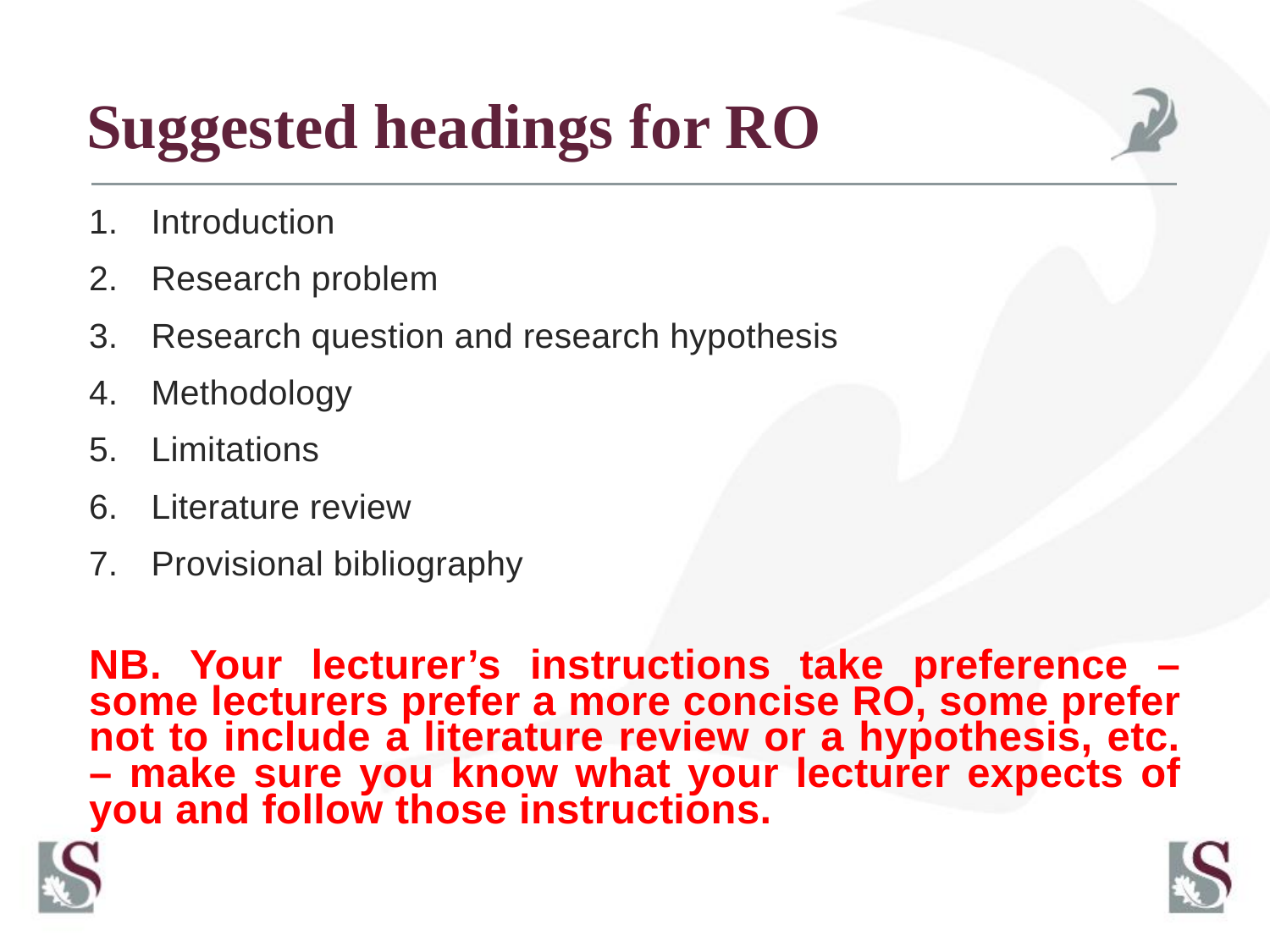

# Suggested headings for RO
Introduction
Research problem
Research question and research hypothesis
Methodology
Limitations
Literature review
Provisional bibliography

NB. Your lecturer’s instructions take preference – some lecturers prefer a more concise RO, some prefer not to include a literature review or a hypothesis, etc. – make sure you know what your lecturer expects of you and follow those instructions.